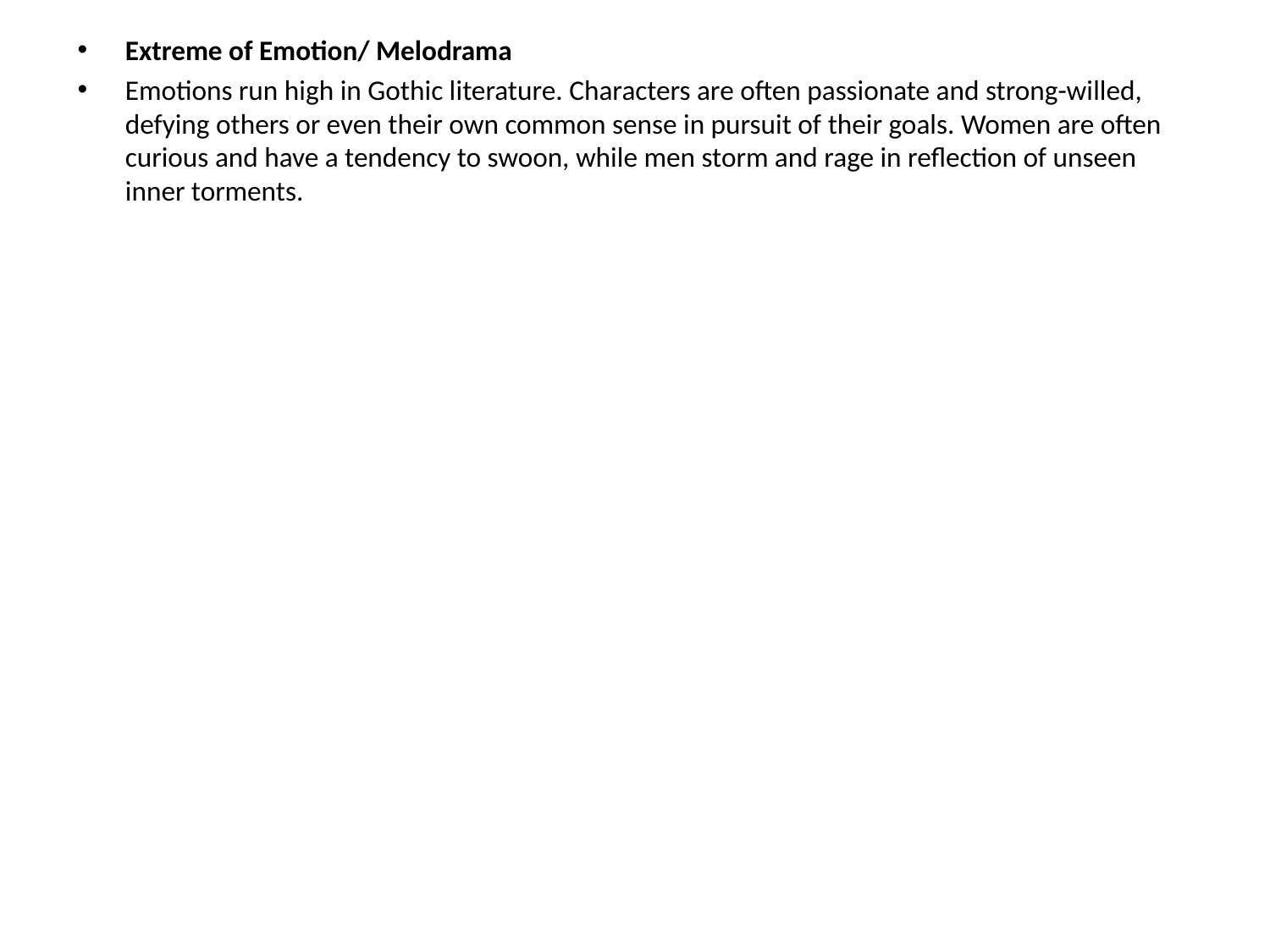

Extreme of Emotion/ Melodrama
Emotions run high in Gothic literature. Characters are often passionate and strong-willed, defying others or even their own common sense in pursuit of their goals. Women are often curious and have a tendency to swoon, while men storm and rage in reflection of unseen inner torments.

#